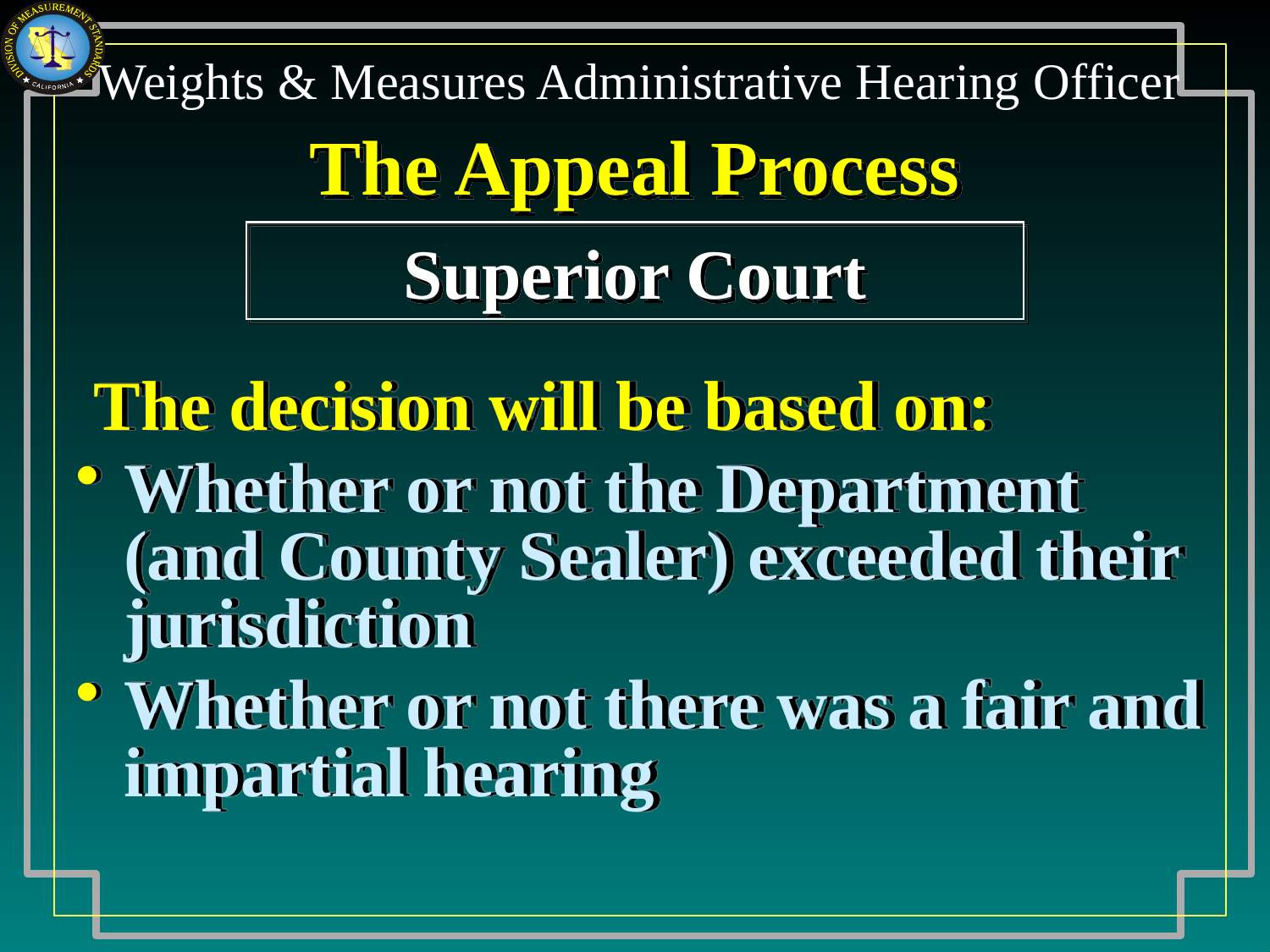

# The Appeal Process
Superior Court
 The decision will be based on:
Whether or not the Department   (and County Sealer) exceeded their  jurisdiction
Whether or not there was a fair and impartial hearing